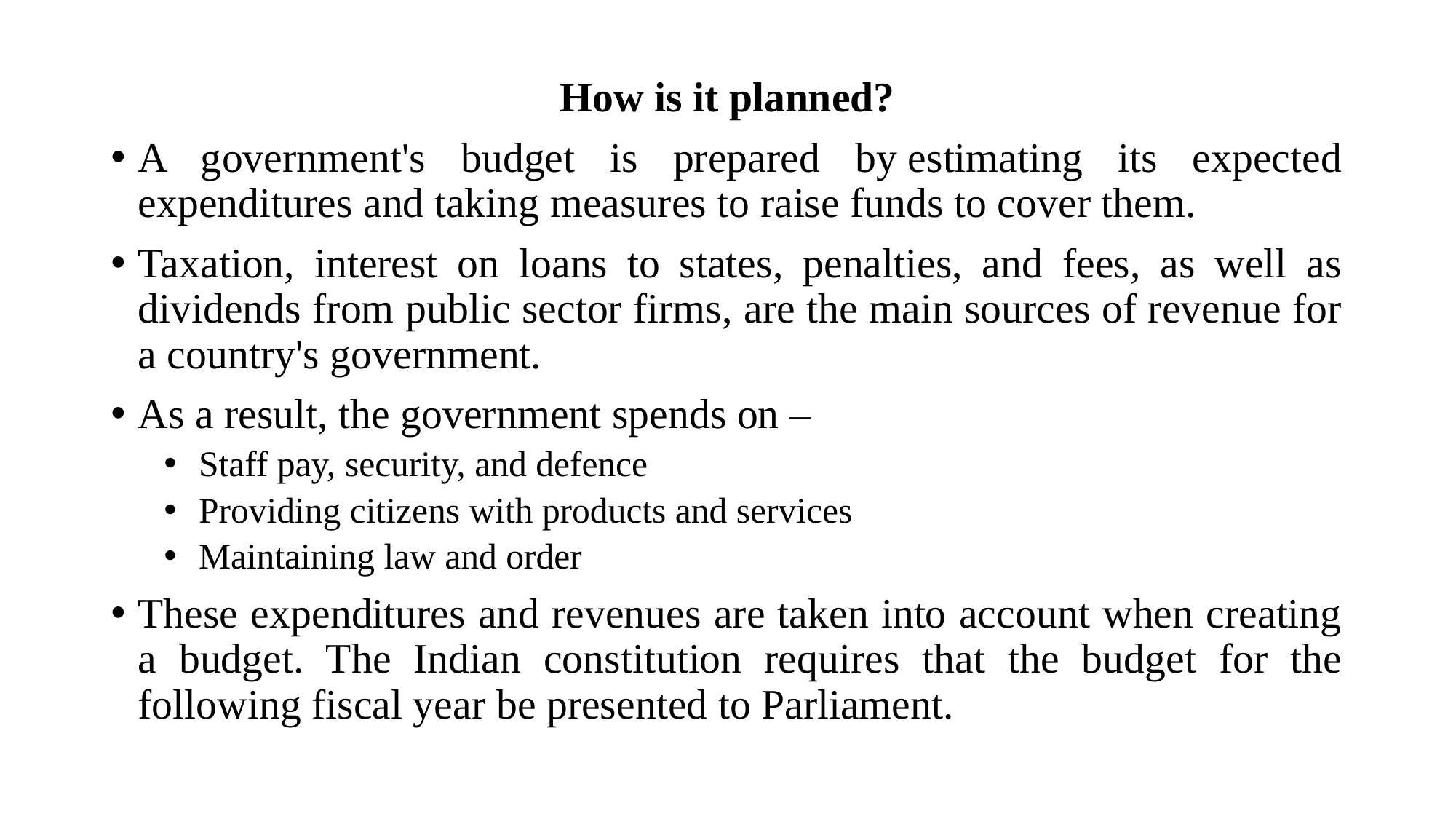

How is it planned?
A government's budget is prepared by estimating its expected expenditures and taking measures to raise funds to cover them.
Taxation, interest on loans to states, penalties, and fees, as well as dividends from public sector firms, are the main sources of revenue for a country's government.
As a result, the government spends on –
Staff pay, security, and defence
Providing citizens with products and services
Maintaining law and order
These expenditures and revenues are taken into account when creating a budget. The Indian constitution requires that the budget for the following fiscal year be presented to Parliament.